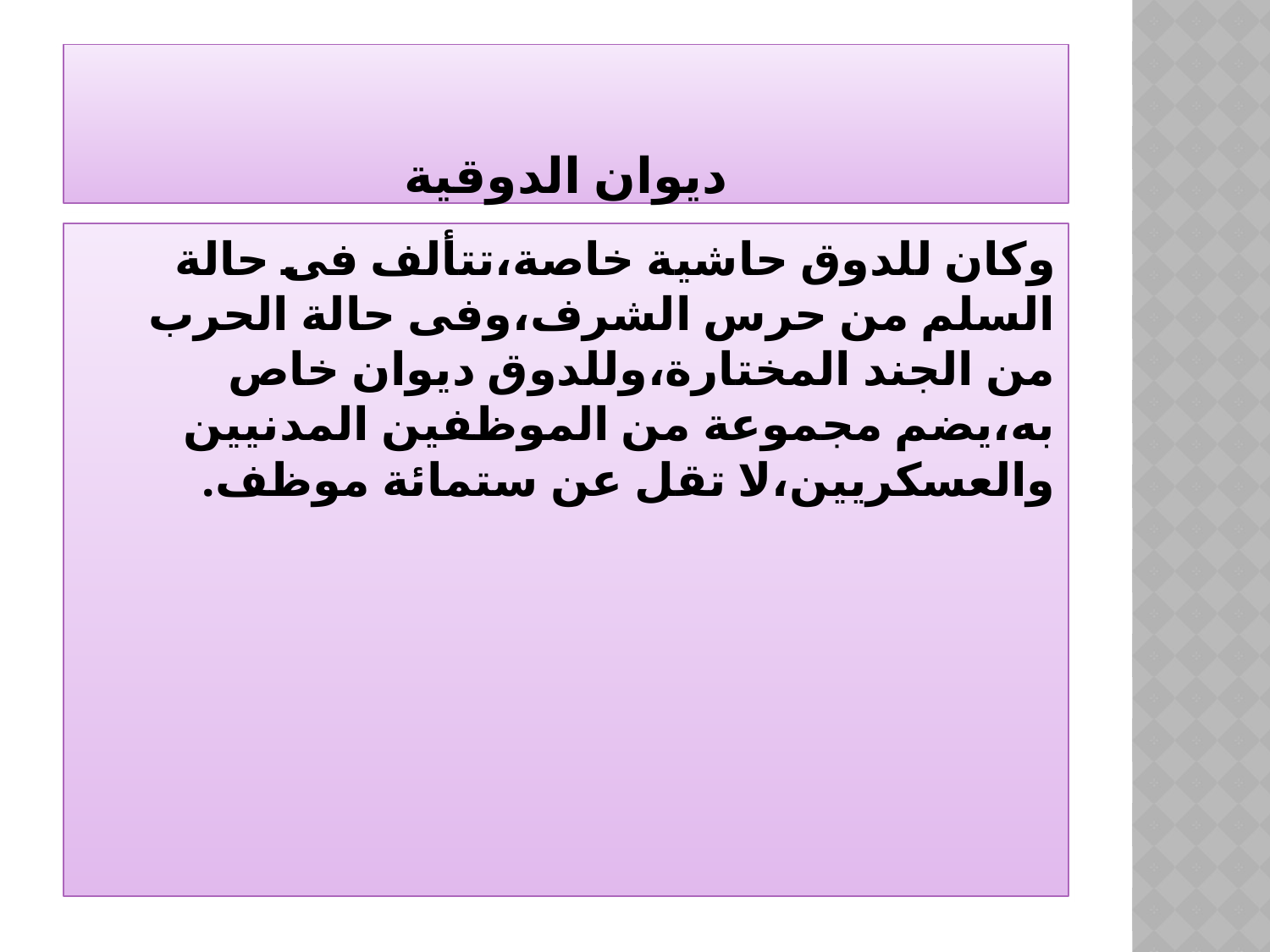

# ديوان الدوقية
وكان للدوق حاشية خاصة،تتألف فى حالة السلم من حرس الشرف،وفى حالة الحرب من الجند المختارة،وللدوق ديوان خاص به،يضم مجموعة من الموظفين المدنيين والعسكريين،لا تقل عن ستمائة موظف.